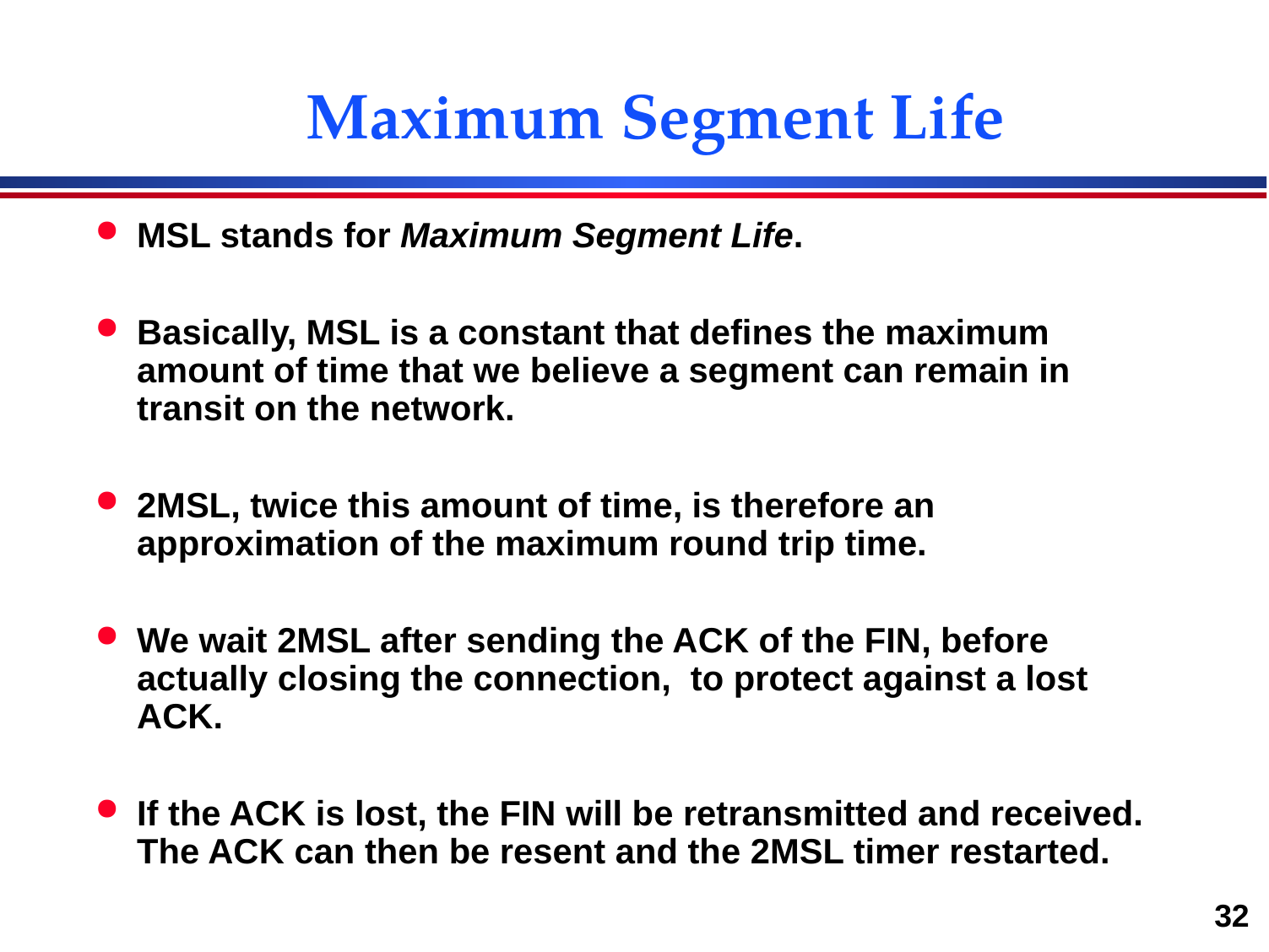

# Maximum Segment Life
MSL stands for Maximum Segment Life.

Basically, MSL is a constant that defines the maximum amount of time that we believe a segment can remain in transit on the network.

2MSL, twice this amount of time, is therefore an approximation of the maximum round trip time.

We wait 2MSL after sending the ACK of the FIN, before actually closing the connection,  to protect against a lost ACK.

If the ACK is lost, the FIN will be retransmitted and received. The ACK can then be resent and the 2MSL timer restarted.